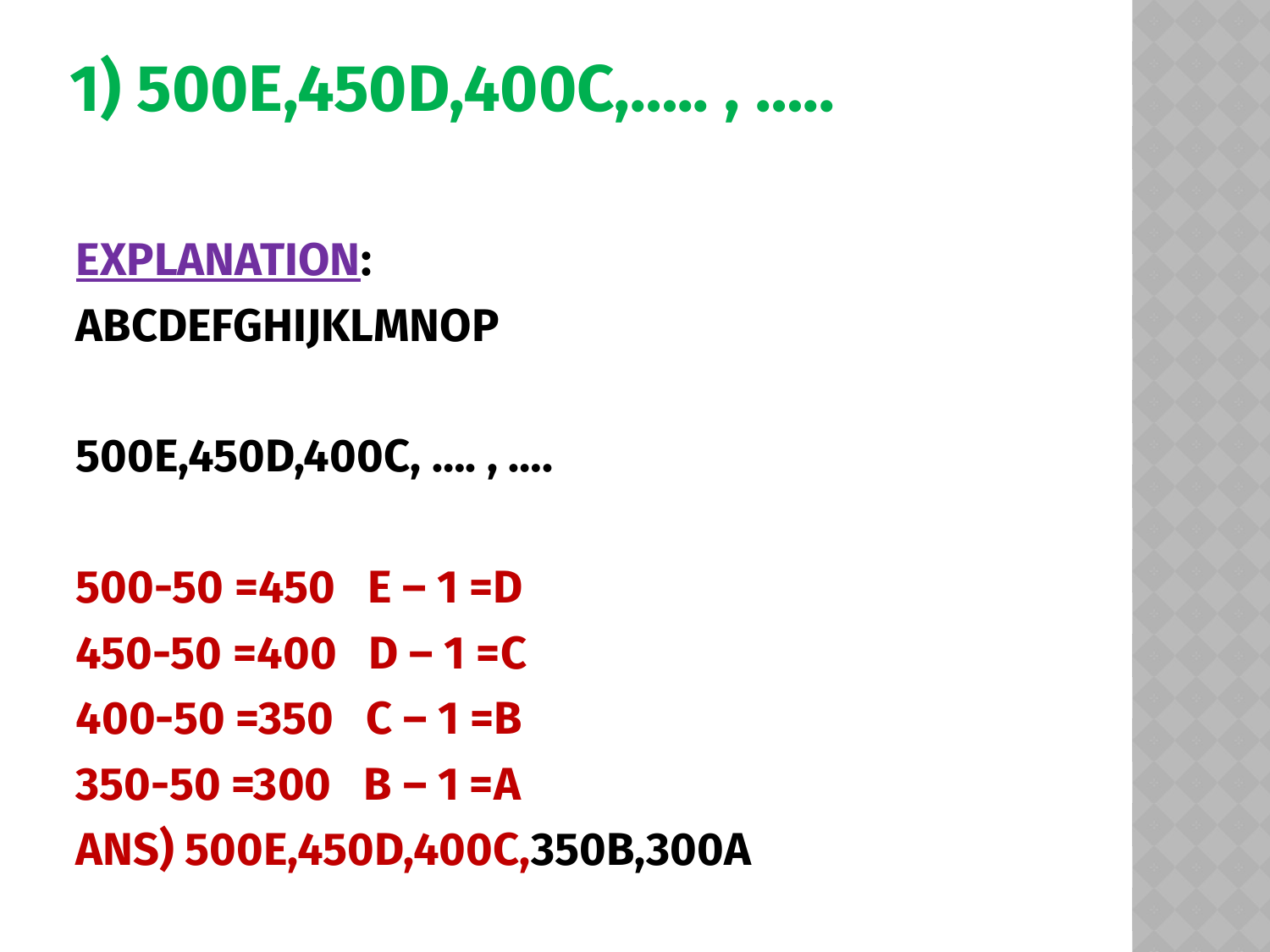

# 1) 500E,450D,400C,….. , …..
EXPLANATION:
ABCDEFGHIJKLMNOP

500E,450D,400C, …. , ….

500-50 =450   E – 1 =D
450-50 =400   D – 1 =C
400-50 =350   C – 1 =B
350-50 =300   B – 1 =A
ANS) 500E,450D,400C,350B,300A